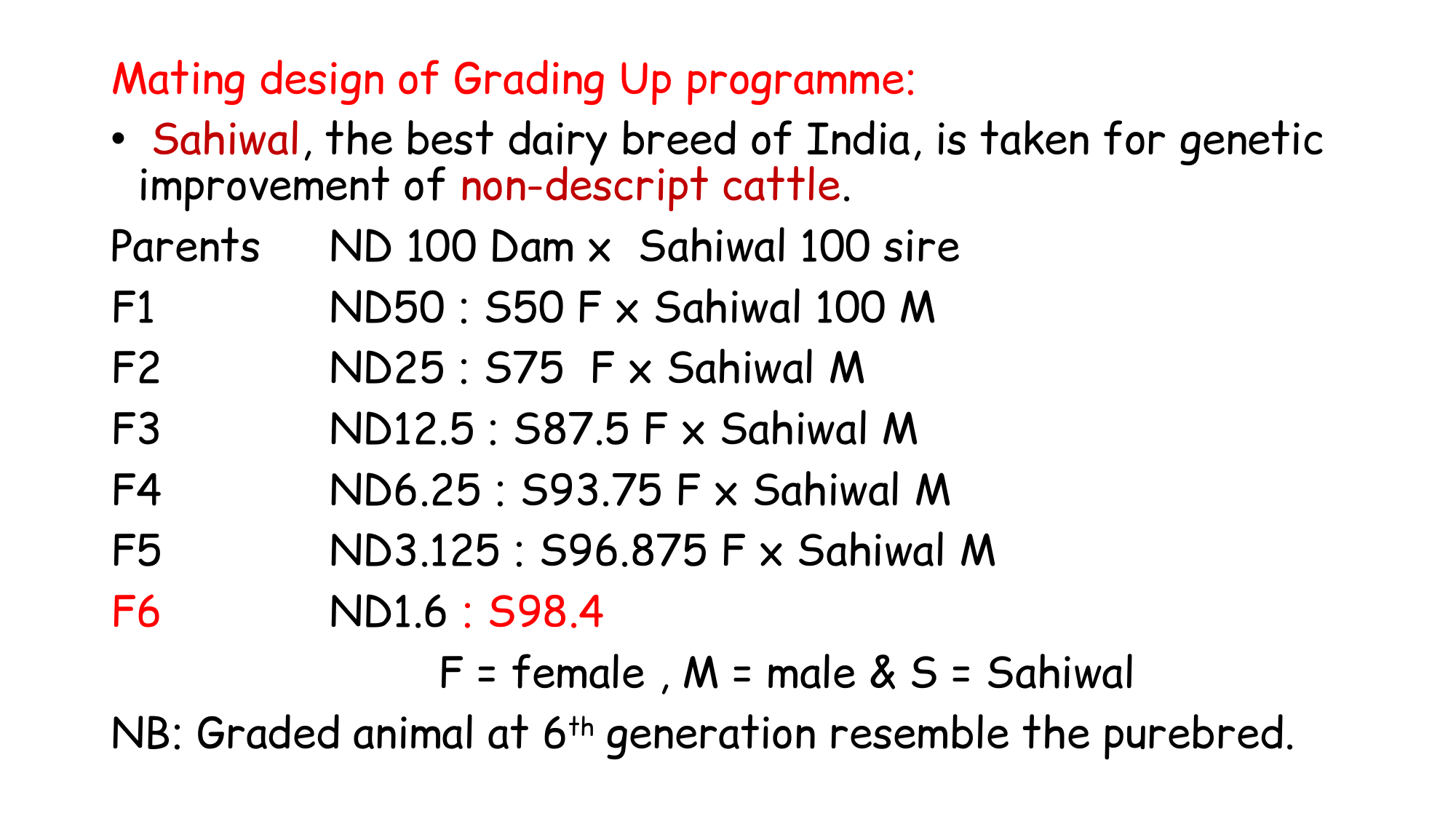

Mating design of Grading Up programme:
 Sahiwal, the best dairy breed of India, is taken for genetic improvement of non-descript cattle.
Parents	ND 100 Dam x  Sahiwal 100 sire
F1		ND50 : S50 F x Sahiwal 100 M
F2		ND25 : S75  F x Sahiwal M
F3		ND12.5 : S87.5 F x Sahiwal M
F4		ND6.25 : S93.75 F x Sahiwal M
F5		ND3.125 : S96.875 F x Sahiwal M
F6	 	ND1.6 : S98.4
			F = female , M = male & S = Sahiwal
NB: Graded animal at 6th generation resemble the purebred.